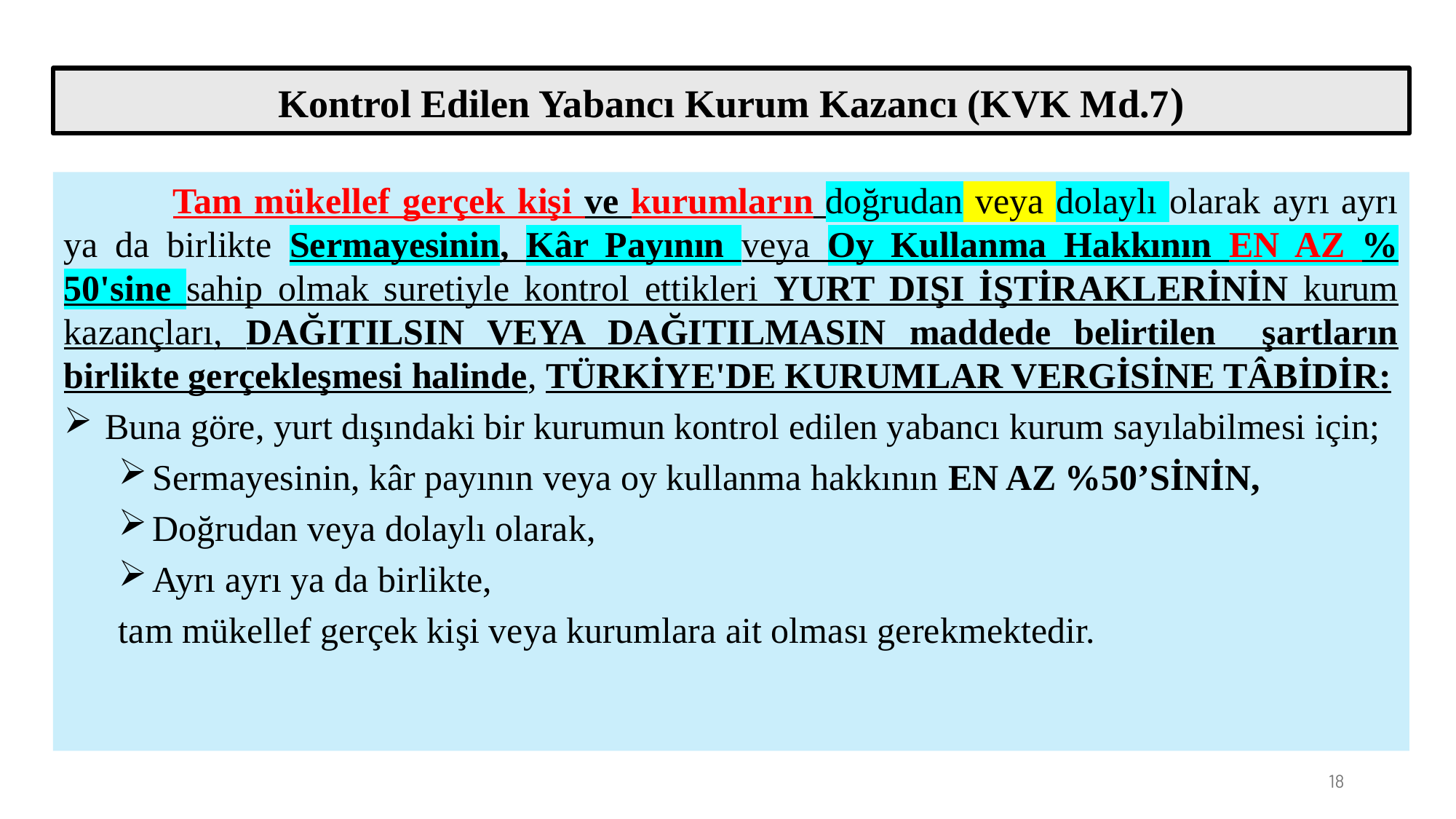

Kontrol Edilen Yabancı Kurum Kazancı (KVK Md.7)
	Tam mükellef gerçek kişi ve kurumların doğrudan veya dolaylı olarak ayrı ayrı ya da birlikte Sermayesinin, Kâr Payının veya Oy Kullanma Hakkının EN AZ % 50'sine sahip olmak suretiyle kontrol ettikleri YURT DIŞI İŞTİRAKLERİNİN kurum kazançları, DAĞITILSIN VEYA DAĞITILMASIN maddede belirtilen  şartların birlikte gerçekleşmesi halinde, TÜRKİYE'DE KURUMLAR VERGİSİNE TÂBİDİR:
Buna göre, yurt dışındaki bir kurumun kontrol edilen yabancı kurum sayılabilmesi için;
Sermayesinin, kâr payının veya oy kullanma hakkının EN AZ %50’SİNİN,
Doğrudan veya dolaylı olarak,
Ayrı ayrı ya da birlikte,
tam mükellef gerçek kişi veya kurumlara ait olması gerekmektedir.

18